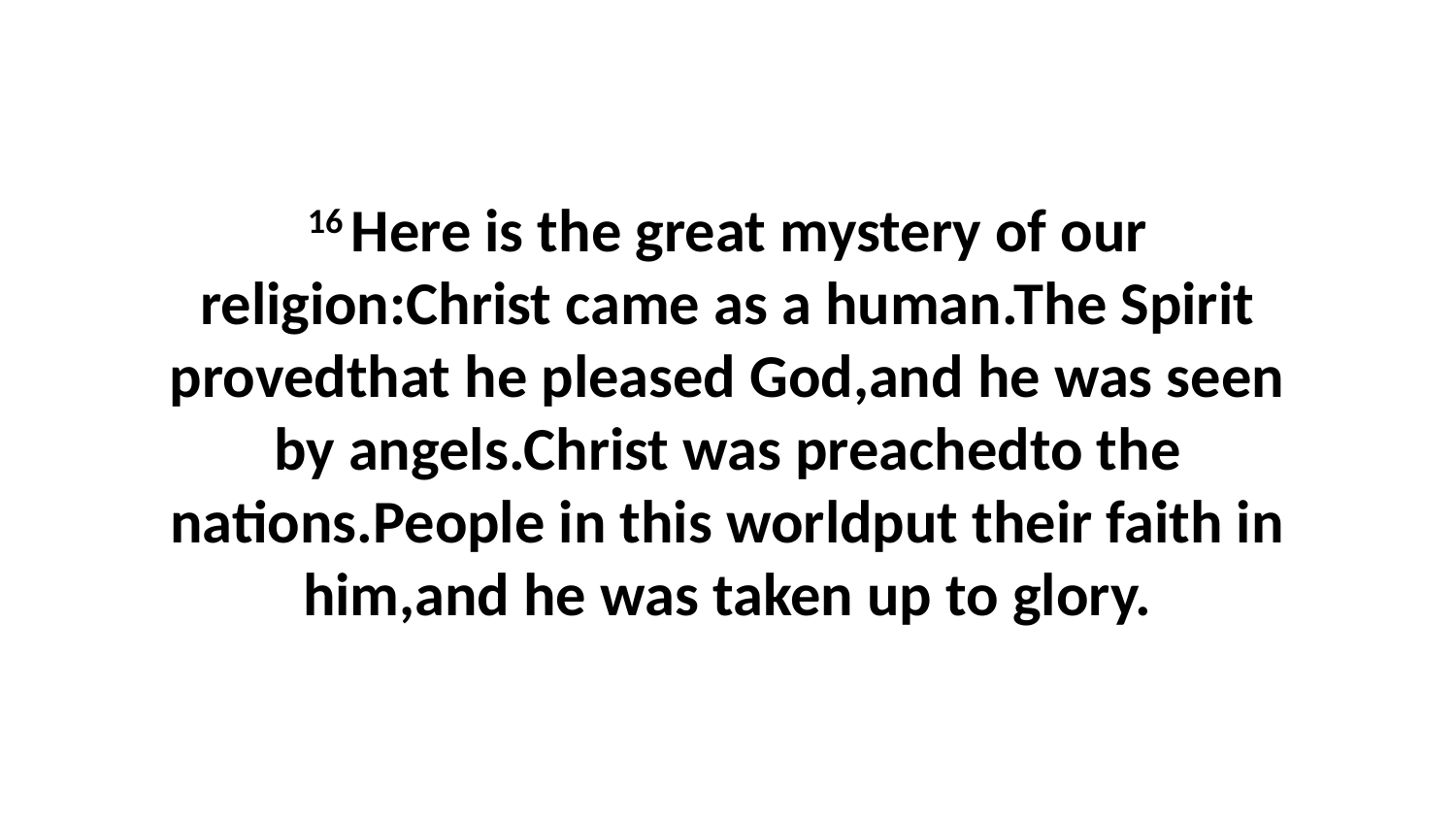

16 Here is the great mystery of our religion:Christ came as a human.The Spirit provedthat he pleased God,and he was seen by angels.Christ was preachedto the nations.People in this worldput their faith in him,and he was taken up to glory.